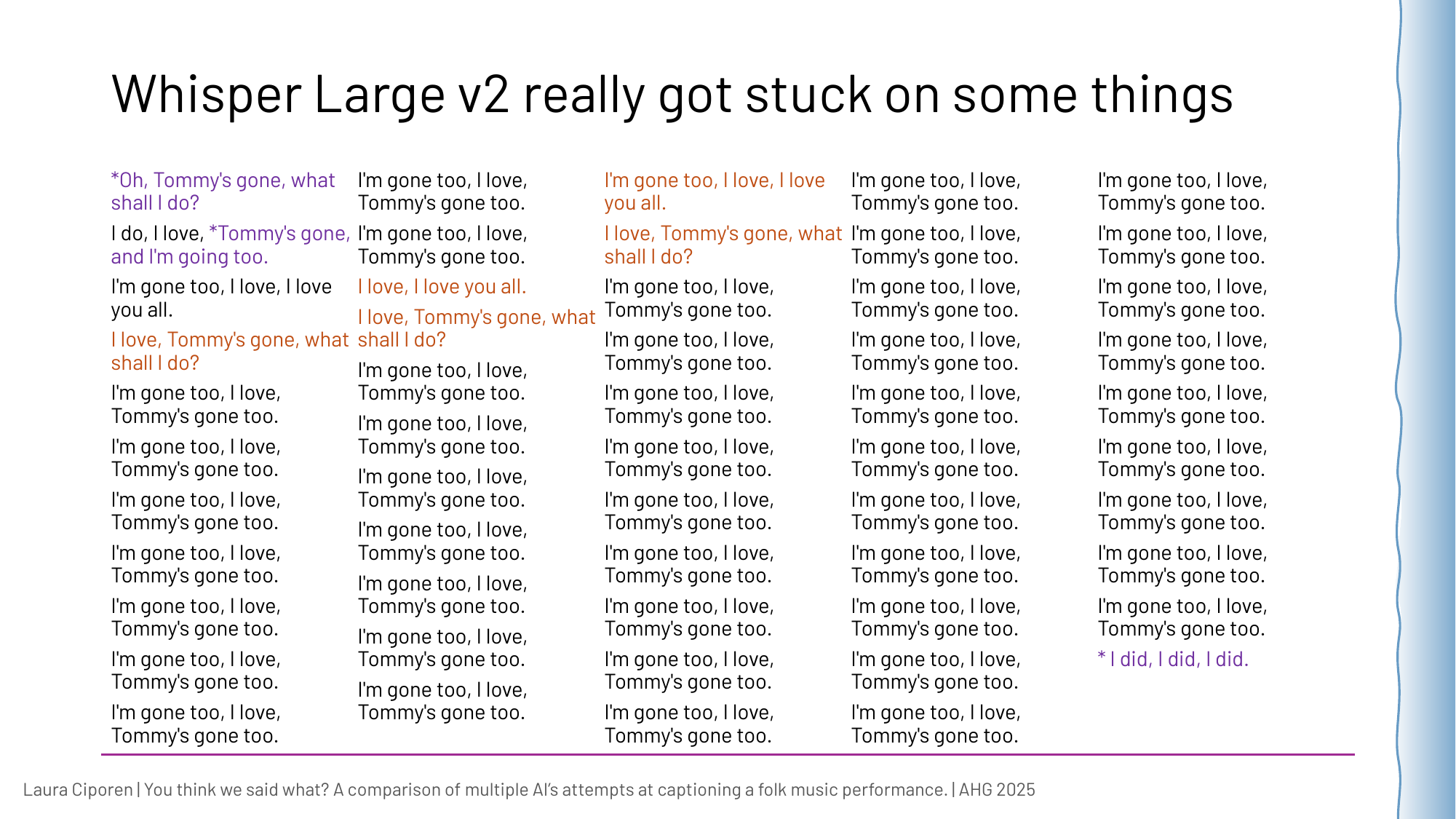

# Whisper Large v2 really got stuck on some things
*Oh, Tommy's gone, what shall I do?
I do, I love, *Tommy's gone, and I'm going too.
I'm gone too, I love, I love you all.
I love, Tommy's gone, what shall I do?
I'm gone too, I love, Tommy's gone too.
I'm gone too, I love, Tommy's gone too.
I'm gone too, I love, Tommy's gone too.
I'm gone too, I love, Tommy's gone too.
I'm gone too, I love, Tommy's gone too.
I'm gone too, I love, Tommy's gone too.
I'm gone too, I love, Tommy's gone too.
I'm gone too, I love, Tommy's gone too.
I'm gone too, I love, Tommy's gone too.
I love, I love you all.
I love, Tommy's gone, what shall I do?
I'm gone too, I love, Tommy's gone too.
I'm gone too, I love, Tommy's gone too.
I'm gone too, I love, Tommy's gone too.
I'm gone too, I love, Tommy's gone too.
I'm gone too, I love, Tommy's gone too.
I'm gone too, I love, Tommy's gone too.
I'm gone too, I love, Tommy's gone too.
I'm gone too, I love, I love you all.
I love, Tommy's gone, what shall I do?
I'm gone too, I love, Tommy's gone too.
I'm gone too, I love, Tommy's gone too.
I'm gone too, I love, Tommy's gone too.
I'm gone too, I love, Tommy's gone too.
I'm gone too, I love, Tommy's gone too.
I'm gone too, I love, Tommy's gone too.
I'm gone too, I love, Tommy's gone too.
I'm gone too, I love, Tommy's gone too.
I'm gone too, I love, Tommy's gone too.
I'm gone too, I love, Tommy's gone too.
I'm gone too, I love, Tommy's gone too.
I'm gone too, I love, Tommy's gone too.
I'm gone too, I love, Tommy's gone too.
I'm gone too, I love, Tommy's gone too.
I'm gone too, I love, Tommy's gone too.
I'm gone too, I love, Tommy's gone too.
I'm gone too, I love, Tommy's gone too.
I'm gone too, I love, Tommy's gone too.
I'm gone too, I love, Tommy's gone too.
I'm gone too, I love, Tommy's gone too.
I'm gone too, I love, Tommy's gone too.
I'm gone too, I love, Tommy's gone too.
I'm gone too, I love, Tommy's gone too.
I'm gone too, I love, Tommy's gone too.
I'm gone too, I love, Tommy's gone too.
I'm gone too, I love, Tommy's gone too.
I'm gone too, I love, Tommy's gone too.
I'm gone too, I love, Tommy's gone too.
I'm gone too, I love, Tommy's gone too.
* I did, I did, I did.
Laura Ciporen | You think we said what? A comparison of multiple AI’s attempts at captioning a folk music performance. | AHG 2025